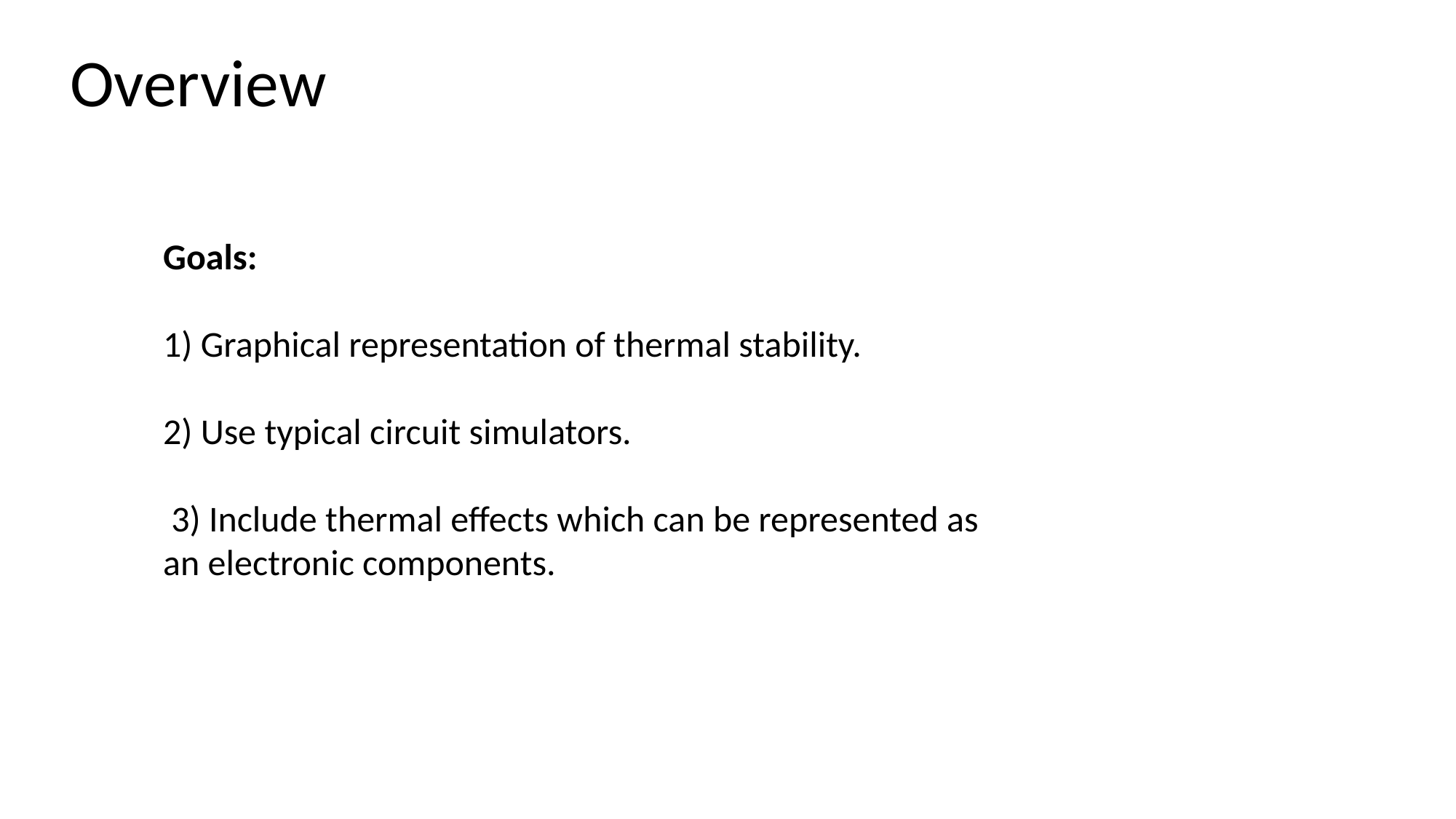

# Overview
Goals:

1) Graphical representation of thermal stability.

2) Use typical circuit simulators.

 3) Include thermal effects which can be represented as
an electronic components.